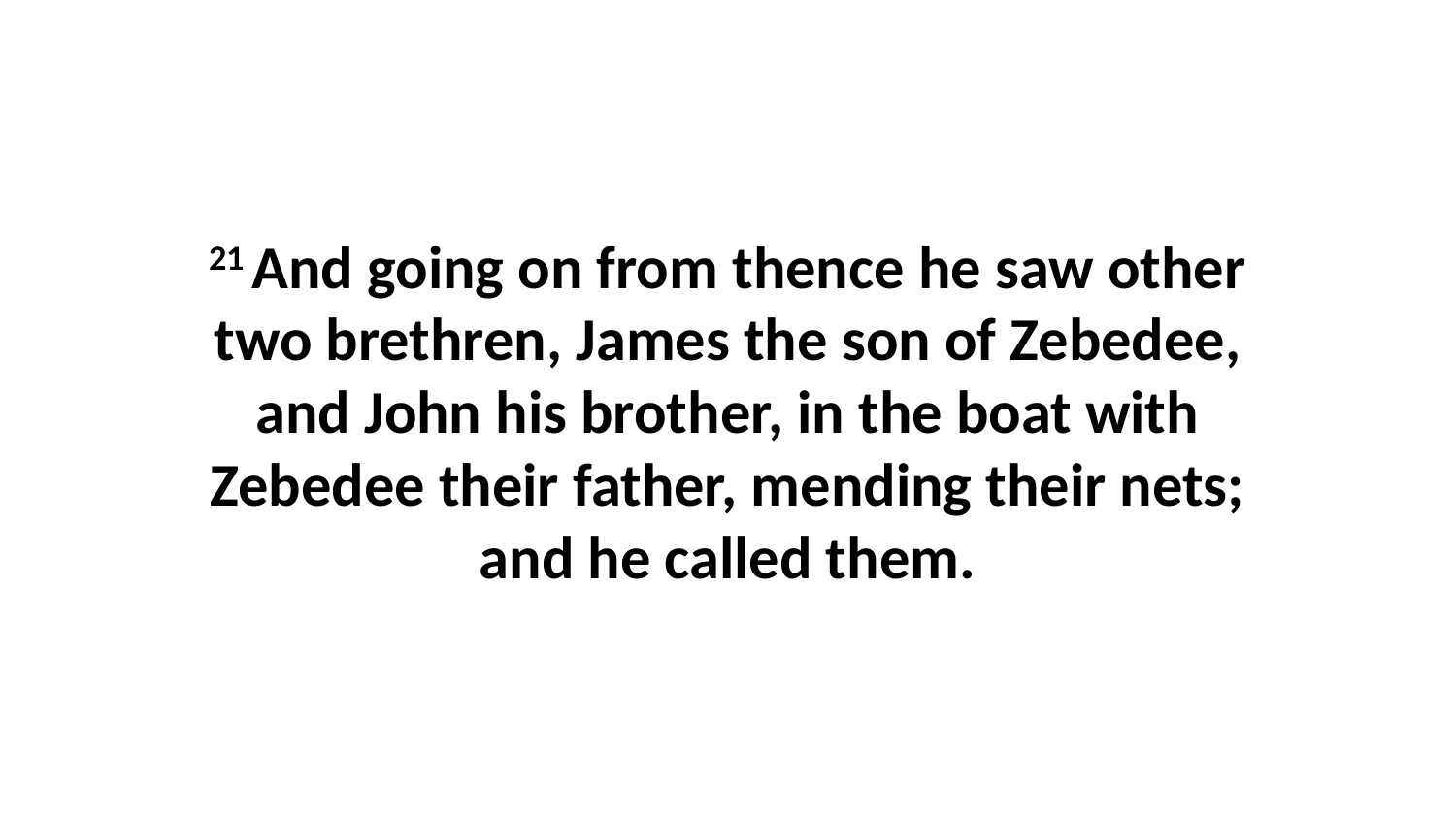

21 And going on from thence he saw other two brethren, James the son of Zebedee, and John his brother, in the boat with Zebedee their father, mending their nets; and he called them.